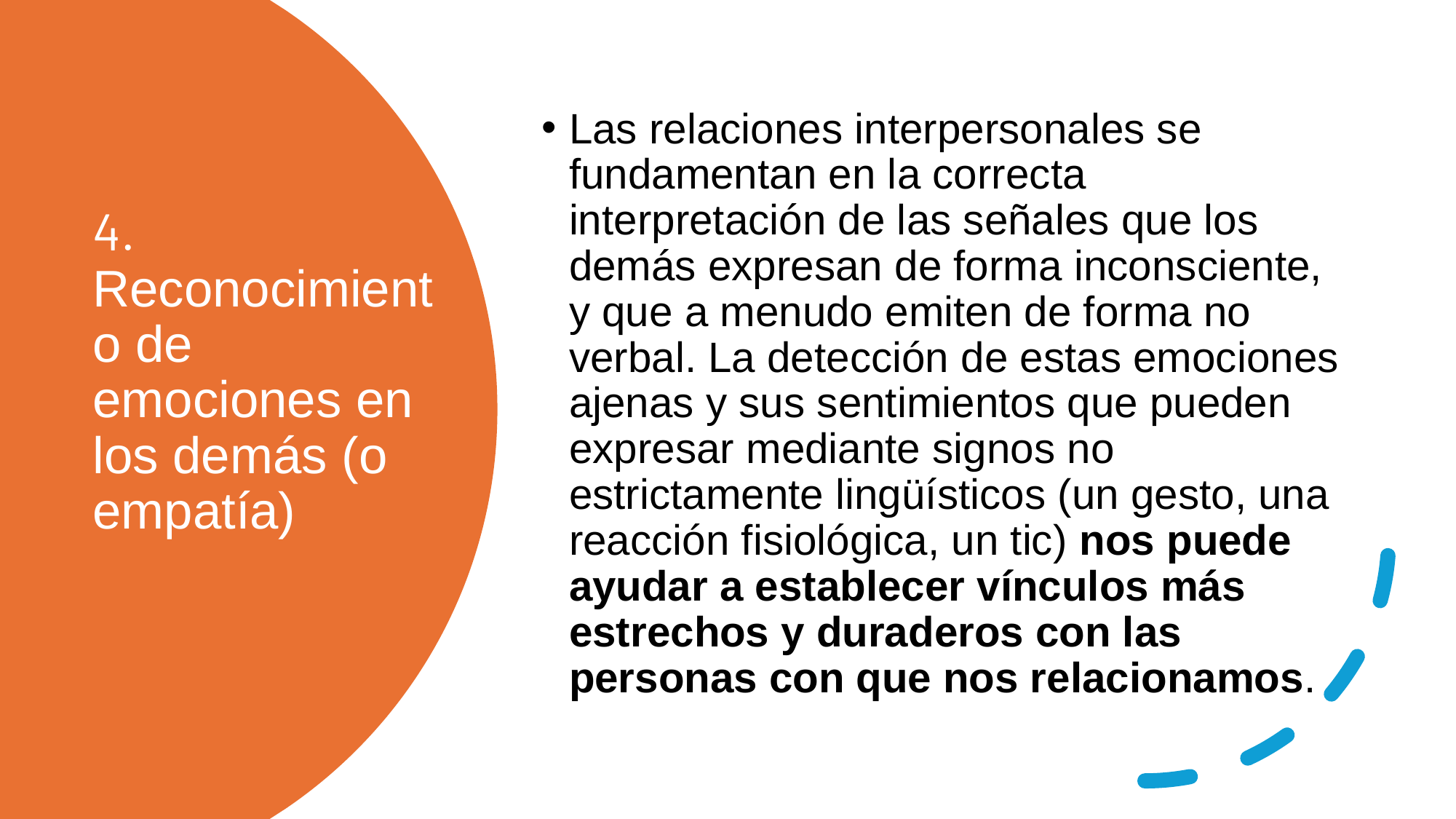

Las relaciones interpersonales se fundamentan en la correcta interpretación de las señales que los demás expresan de forma inconsciente, y que a menudo emiten de forma no verbal. La detección de estas emociones ajenas y sus sentimientos que pueden expresar mediante signos no estrictamente lingüísticos (un gesto, una reacción fisiológica, un tic) nos puede ayudar a establecer vínculos más estrechos y duraderos con las personas con que nos relacionamos.
# 4. Reconocimiento de emociones en los demás (o empatía)